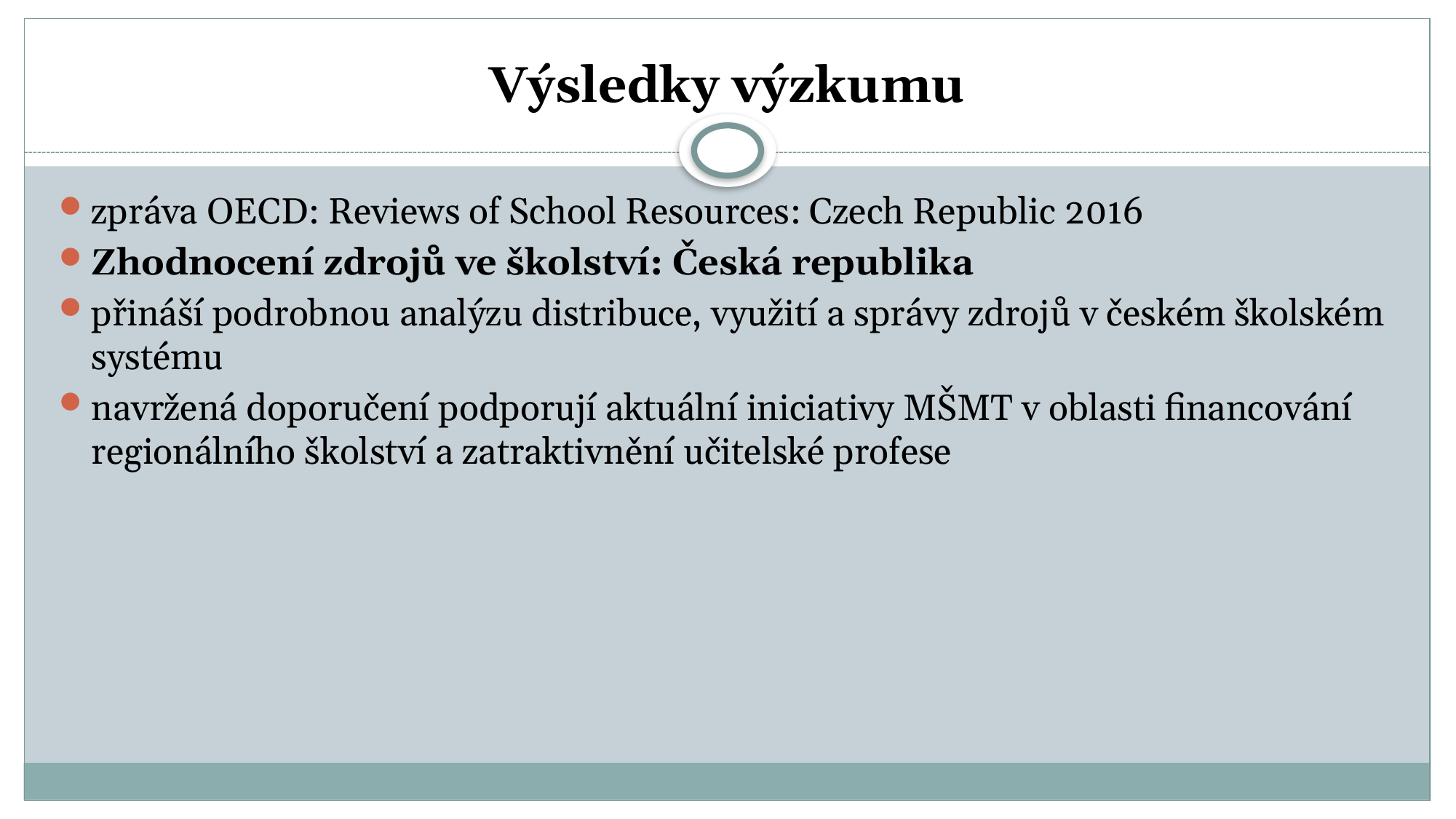

# Výsledky výzkumu
zpráva OECD: Reviews of School Resources: Czech Republic 2016
Zhodnocení zdrojů ve školství: Česká republika
přináší podrobnou analýzu distribuce, využití a správy zdrojů v českém školském systému
navržená doporučení podporují aktuální iniciativy MŠMT v oblasti financování regionálního školství a zatraktivnění učitelské profese